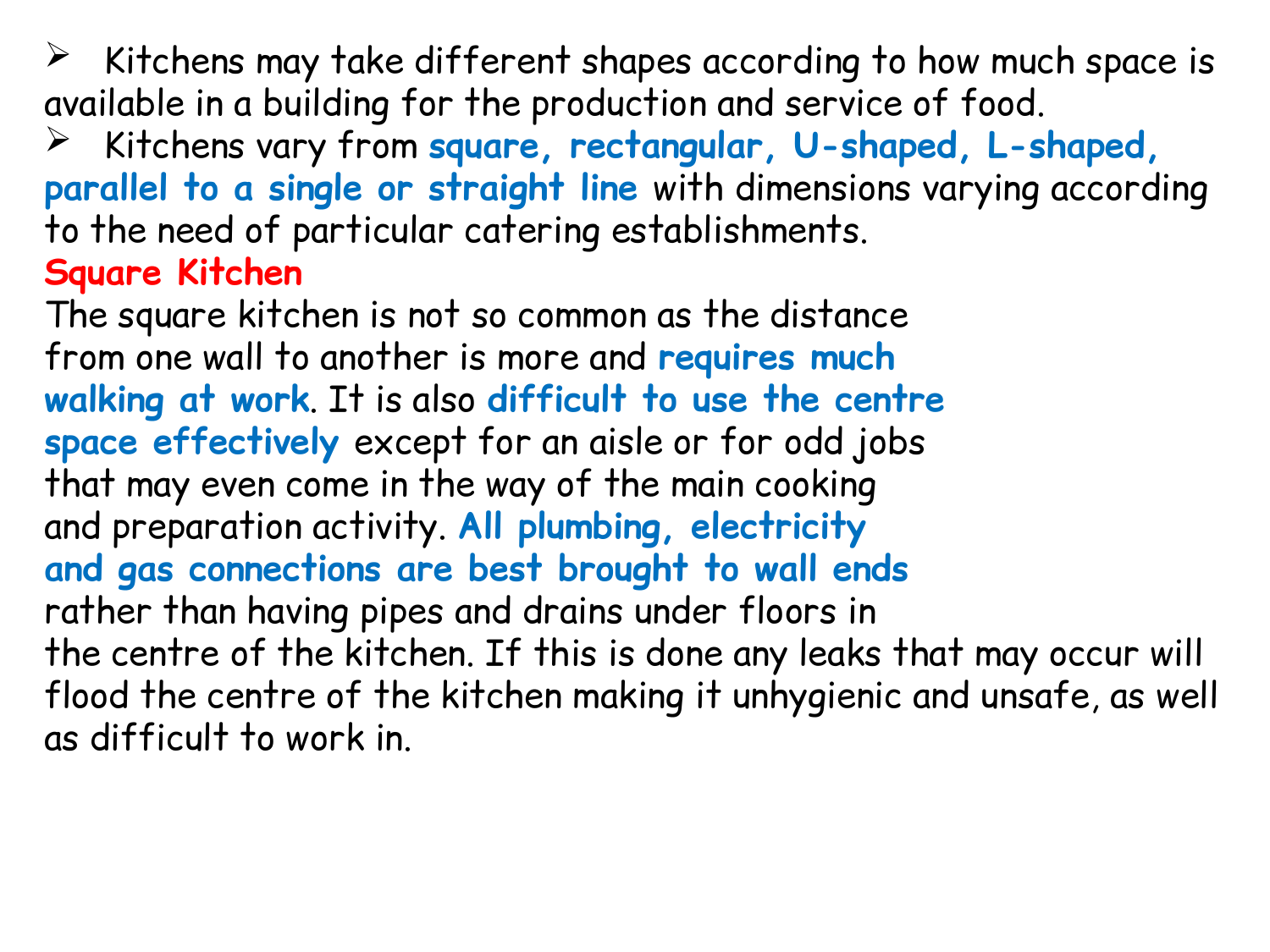

Kitchens may take different shapes according to how much space is available in a building for the production and service of food.
   Kitchens vary from square, rectangular, U-shaped, L-shaped, parallel to a single or straight line with dimensions varying according to the need of particular catering establishments.
Square Kitchen
The square kitchen is not so common as the distance
from one wall to another is more and requires much
walking at work. It is also difficult to use the centre
space effectively except for an aisle or for odd jobs
that may even come in the way of the main cooking
and preparation activity. All plumbing, electricity
and gas connections are best brought to wall ends
rather than having pipes and drains under floors in
the centre of the kitchen. If this is done any leaks that may occur will flood the centre of the kitchen making it unhygienic and unsafe, as well as difficult to work in.